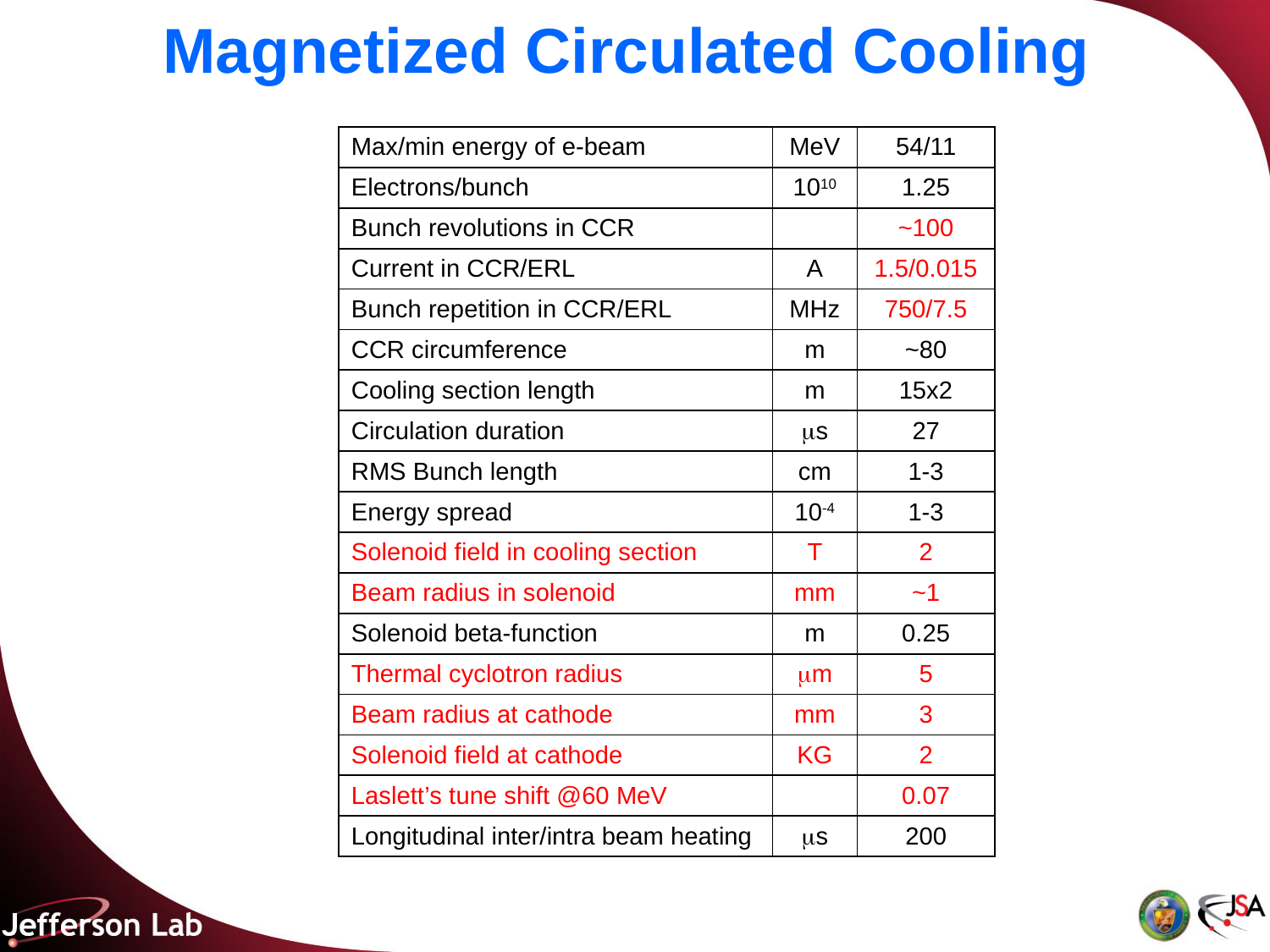

# Magnetized Circulated Cooling
| Max/min energy of e-beam | MeV | 54/11 |
| --- | --- | --- |
| Electrons/bunch | 1010 | 1.25 |
| Bunch revolutions in CCR |  | ~100 |
| Current in CCR/ERL | A | 1.5/0.015 |
| Bunch repetition in CCR/ERL | MHz | 750/7.5 |
| CCR circumference | m | ~80 |
| Cooling section length | m | 15x2 |
| Circulation duration | μs | 27 |
| RMS Bunch length | cm | 1-3 |
| Energy spread | 10-4 | 1-3 |
| Solenoid field in cooling section | T | 2 |
| Beam radius in solenoid | mm | ~1 |
| Solenoid beta-function | m | 0.25 |
| Thermal cyclotron radius | μm | 5 |
| Beam radius at cathode | mm | 3 |
| Solenoid field at cathode | KG | 2 |
| Laslett’s tune shift @60 MeV |  | 0.07 |
| Longitudinal inter/intra beam heating | μs | 200 |